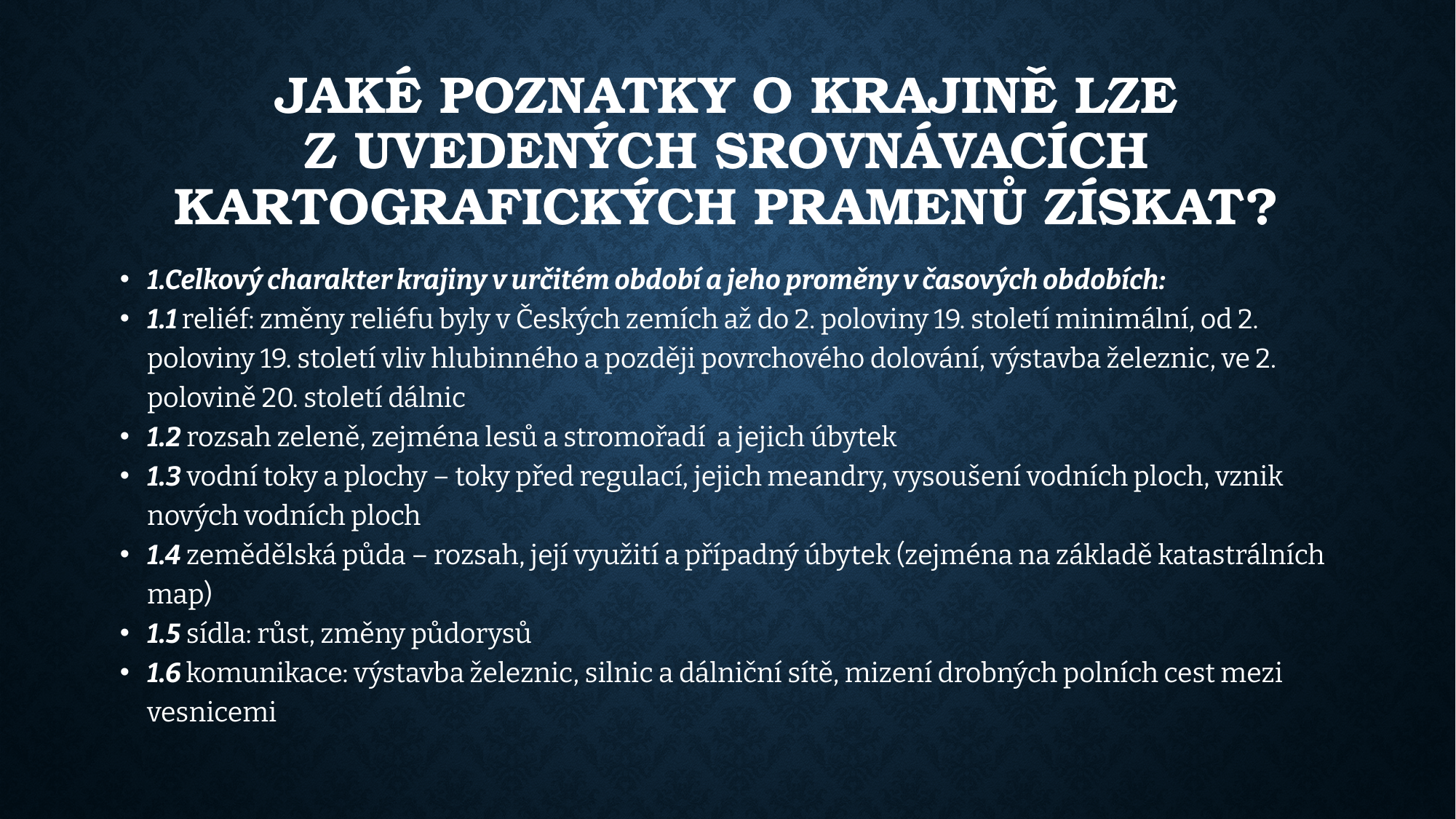

Jaké poznatky o krajině lze z uvedených srovnávacích kartografických pramenů získat?
1.Celkový charakter krajiny v určitém období a jeho proměny v časových obdobích:
1.1 reliéf: změny reliéfu byly v Českých zemích až do 2. poloviny 19. století minimální, od 2. poloviny 19. století vliv hlubinného a později povrchového dolování, výstavba železnic, ve 2. polovině 20. století dálnic
1.2 rozsah zeleně, zejména lesů a stromořadí  a jejich úbytek
1.3 vodní toky a plochy – toky před regulací, jejich meandry, vysoušení vodních ploch, vznik nových vodních ploch
1.4 zemědělská půda – rozsah, její využití a případný úbytek (zejména na základě katastrálních map)
1.5 sídla: růst, změny půdorysů
1.6 komunikace: výstavba železnic, silnic a dálniční sítě, mizení drobných polních cest mezi vesnicemi